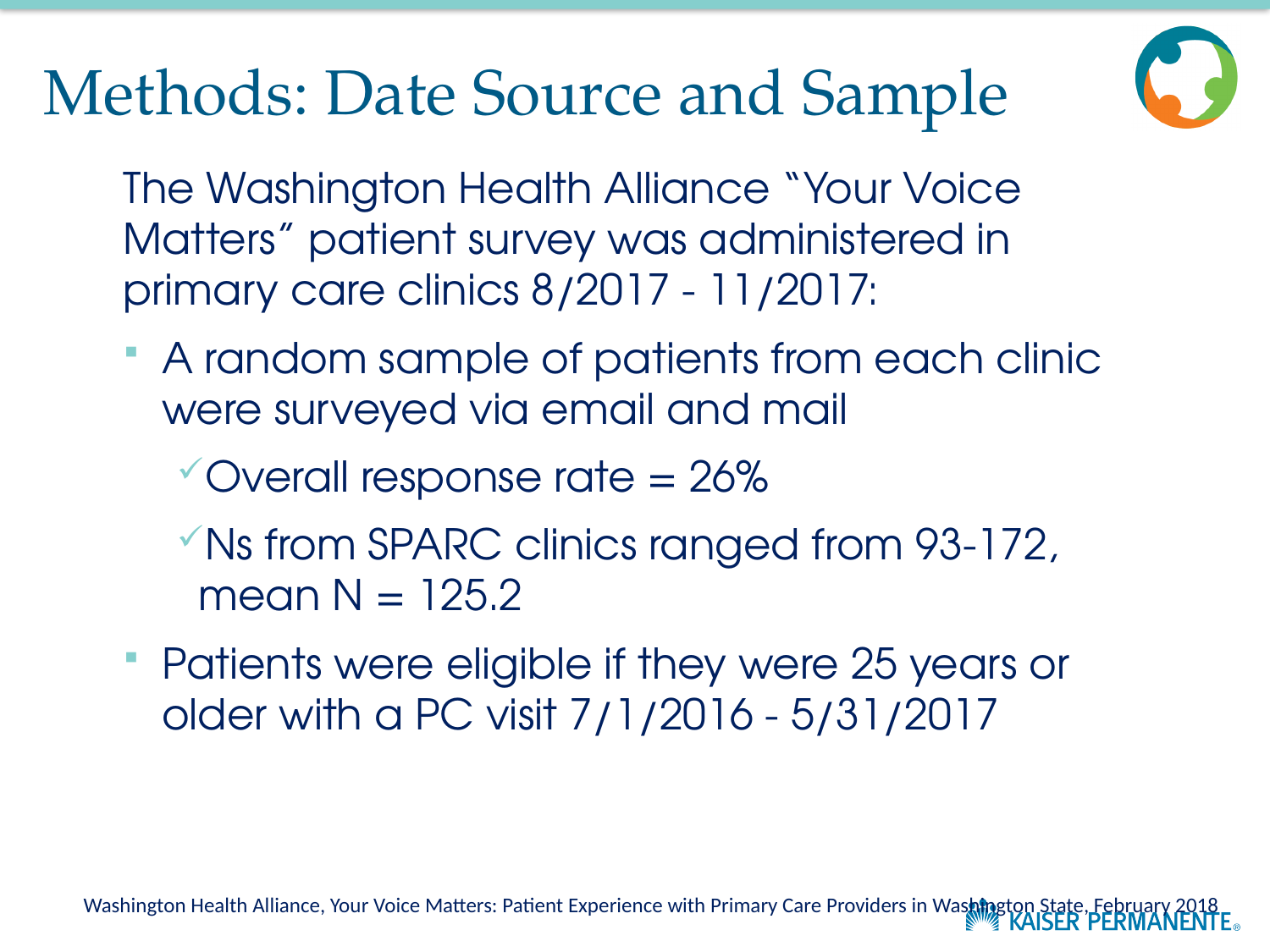

# Methods: Date Source and Sample
The Washington Health Alliance “Your Voice Matters” patient survey was administered in primary care clinics 8/2017 - 11/2017:
A random sample of patients from each clinic were surveyed via email and mail
Overall response rate = 26%
Ns from SPARC clinics ranged from 93-172, mean N = 125.2
Patients were eligible if they were 25 years or older with a PC visit 7/1/2016 - 5/31/2017
Washington Health Alliance, Your Voice Matters: Patient Experience with Primary Care Providers in Washington State, February 2018